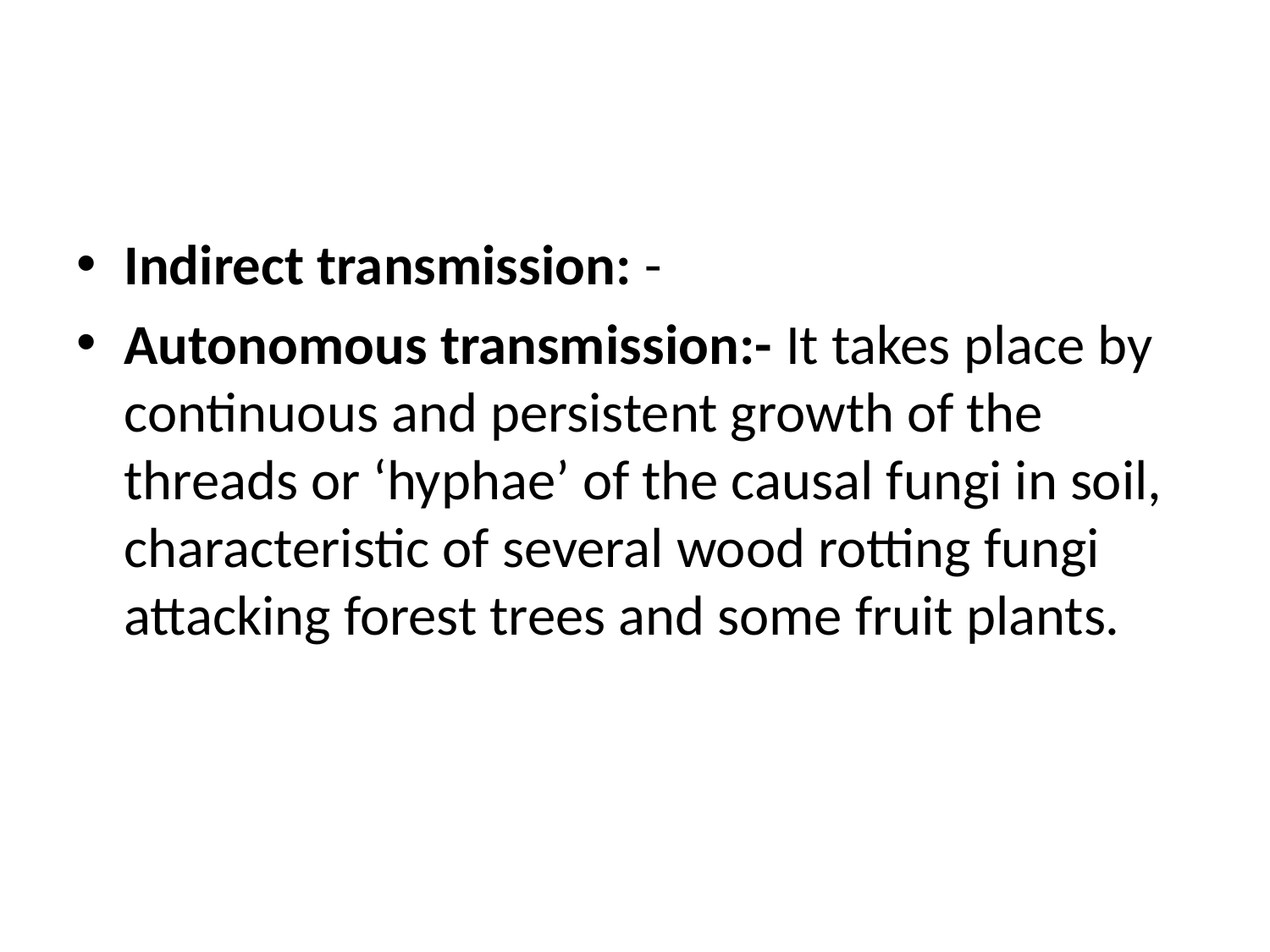

#
Indirect transmission: -
Autonomous transmission:- It takes place by continuous and persistent growth of the threads or ‘hyphae’ of the causal fungi in soil, characteristic of several wood rotting fungi attacking forest trees and some fruit plants.